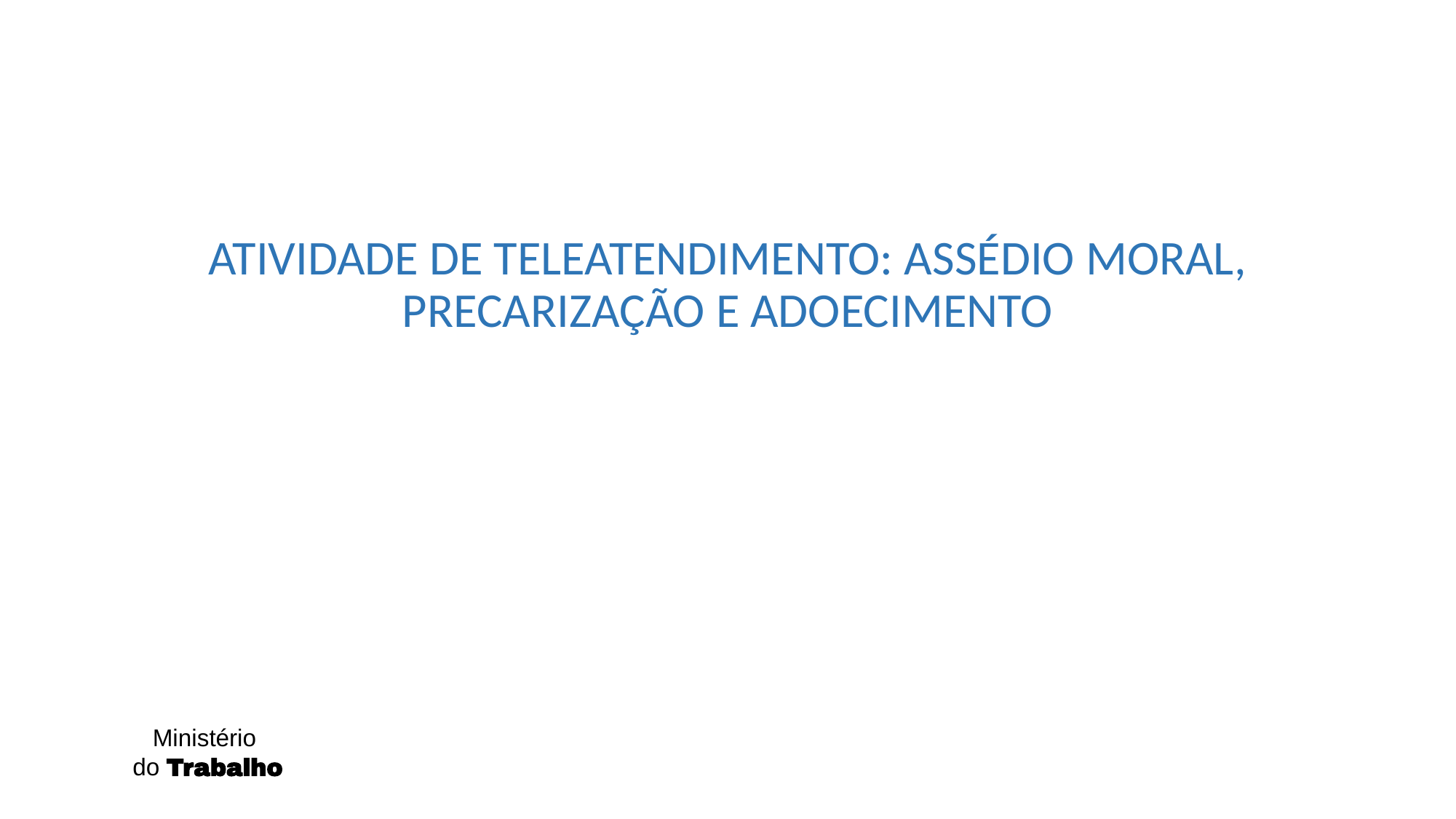

ATIVIDADE DE TELEATENDIMENTO: ASSÉDIO MORAL, PRECARIZAÇÃO E ADOECIMENTO

Ministério
do Trabalho